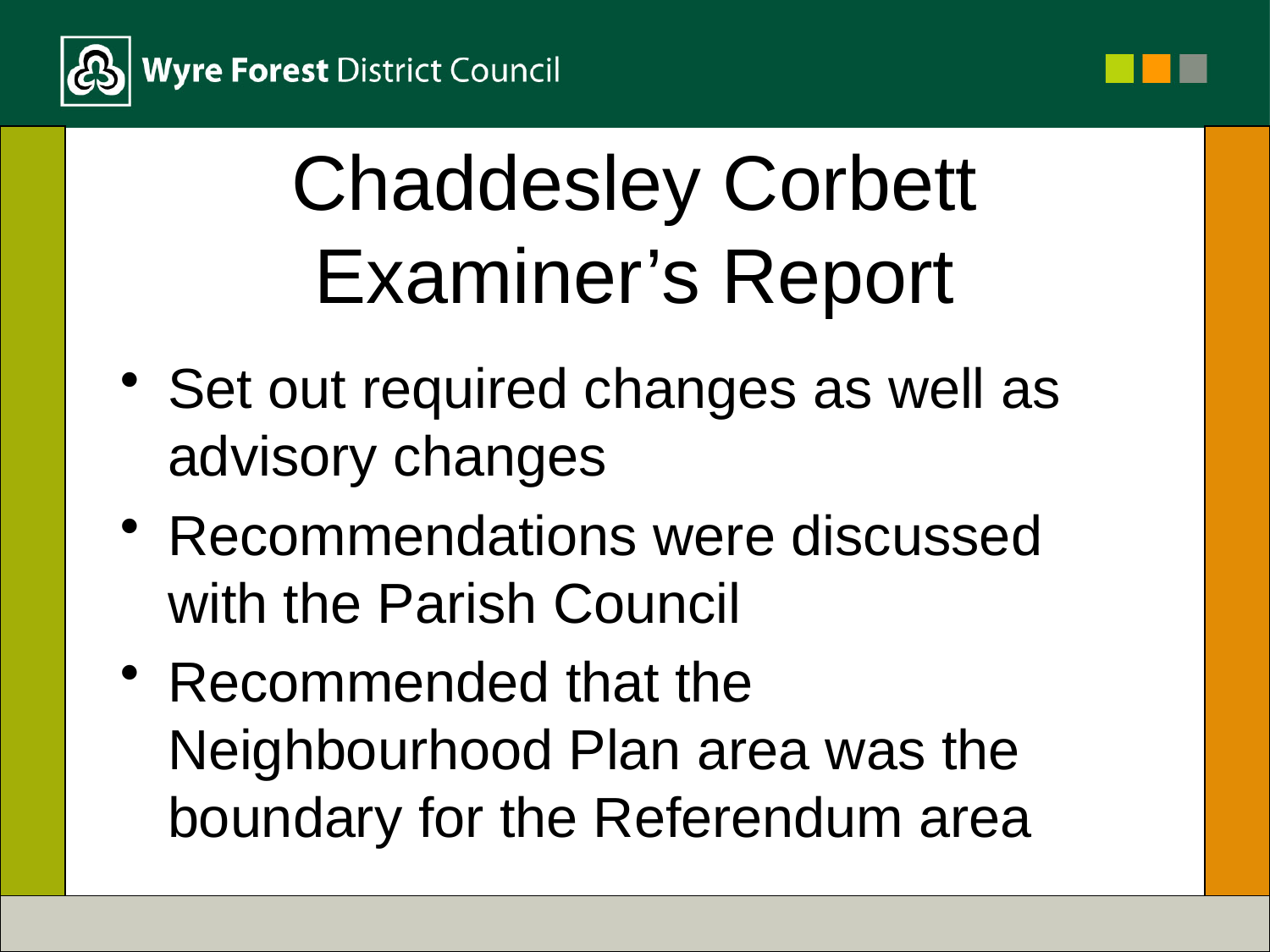

# Chaddesley Corbett Examiner’s Report
Set out required changes as well as advisory changes
Recommendations were discussed with the Parish Council
Recommended that the Neighbourhood Plan area was the boundary for the Referendum area